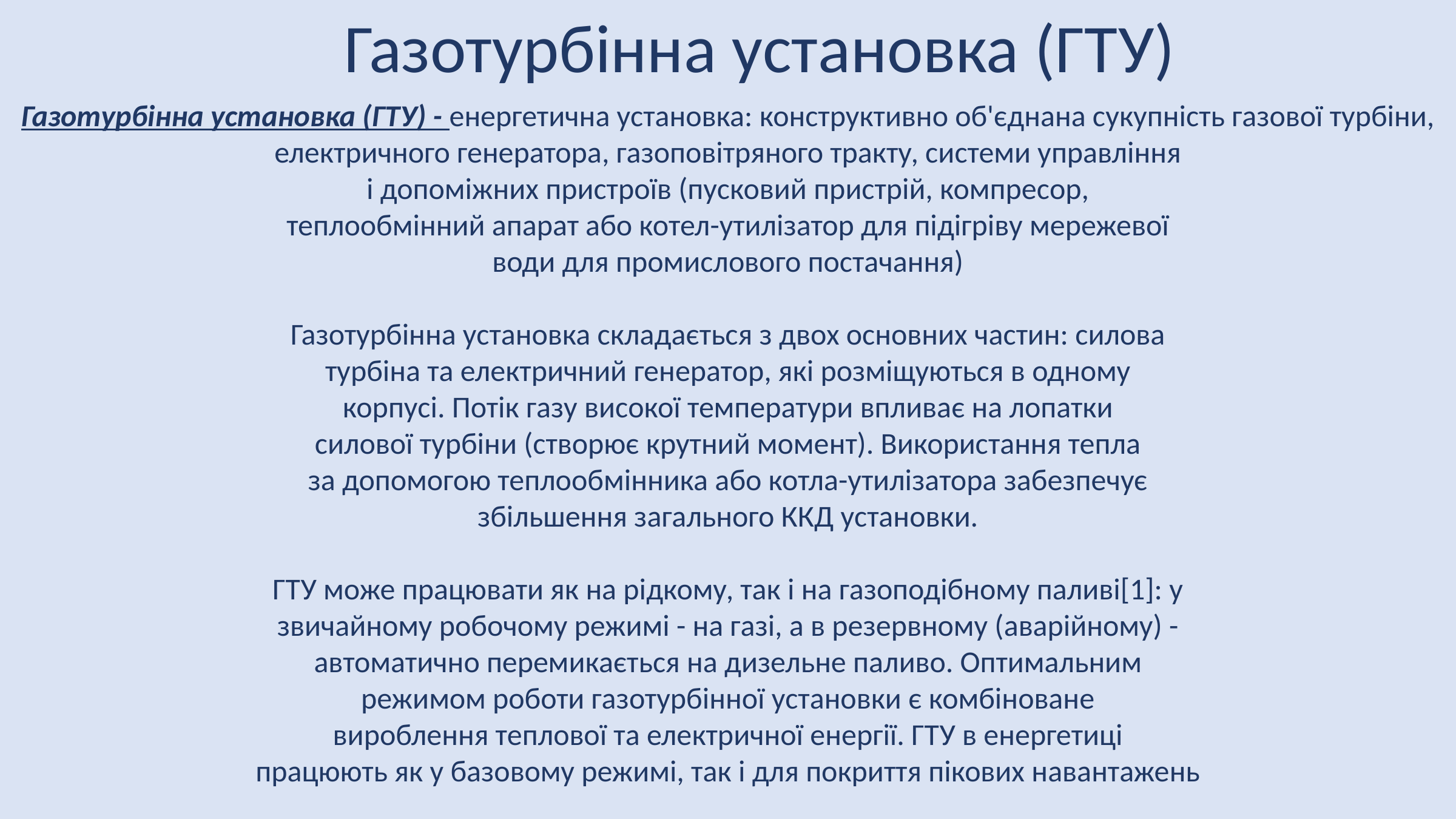

Газотурбінна установка (ГТУ)
Газотурбінна установка (ГТУ) - енергетична установка: конструктивно об'єднана сукупність газової турбіни, електричного генератора, газоповітряного тракту, системи управління
і допоміжних пристроїв (пусковий пристрій, компресор,
теплообмінний апарат або котел-утилізатор для підігріву мережевої
води для промислового постачання)

Газотурбінна установка складається з двох основних частин: силова
турбіна та електричний генератор, які розміщуються в одному
корпусі. Потік газу високої температури впливає на лопатки
силової турбіни (створює крутний момент). Використання тепла
за допомогою теплообмінника або котла-утилізатора забезпечує
збільшення загального ККД установки.

ГТУ може працювати як на рідкому, так і на газоподібному паливі[1]: у
звичайному робочому режимі - на газі, а в резервному (аварійному) -
автоматично перемикається на дизельне паливо. Оптимальним
режимом роботи газотурбінної установки є комбіноване
вироблення теплової та електричної енергії. ГТУ в енергетиці
працюють як у базовому режимі, так і для покриття пікових навантажень